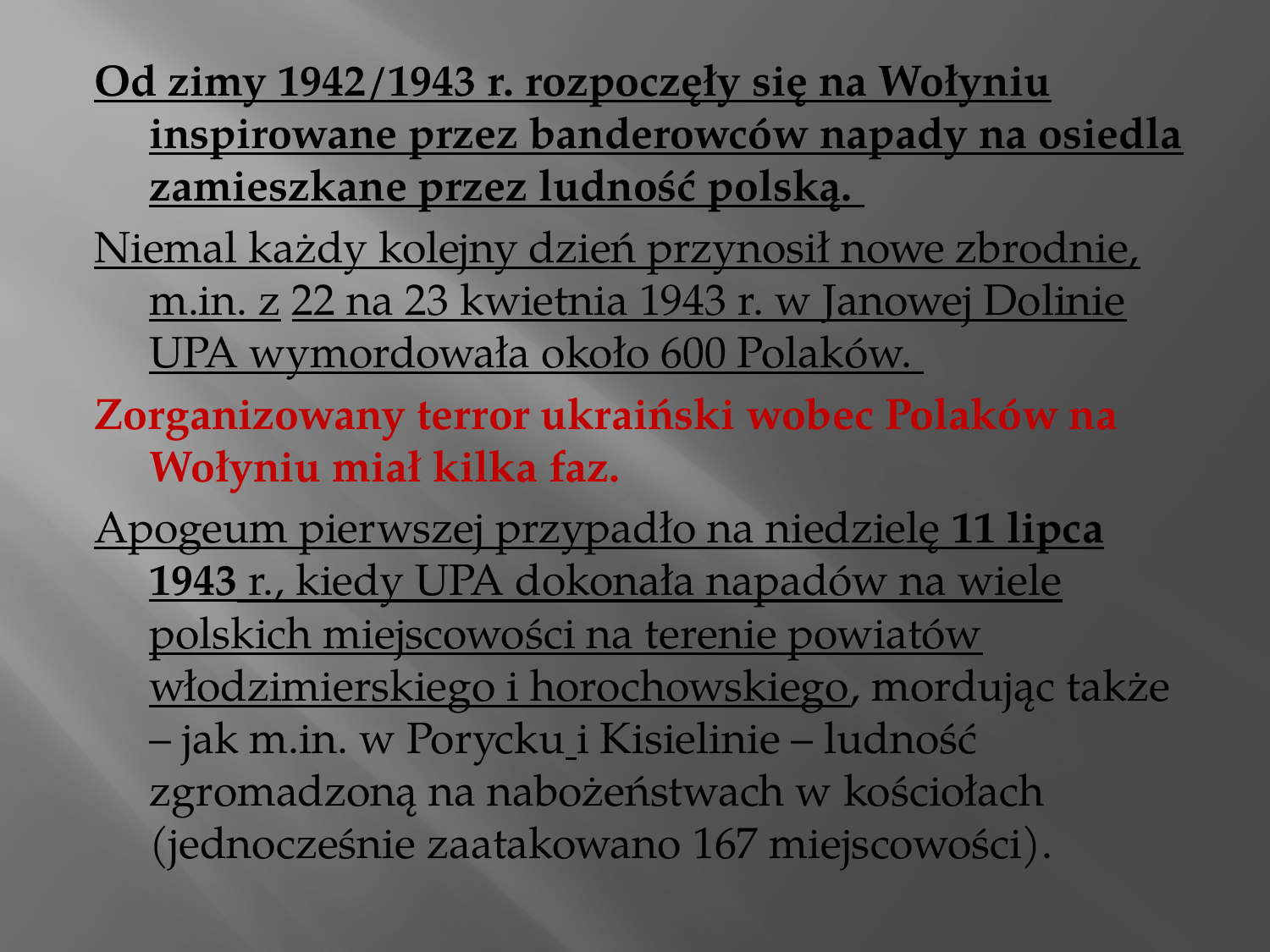

Od zimy 1942/1943 r. rozpoczęły się na Wołyniu inspirowane przez banderowców napady na osiedla zamieszkane przez ludność polską.
Niemal każdy kolejny dzień przynosił nowe zbrodnie, m.in. z 22 na 23 kwietnia 1943 r. w Janowej Dolinie UPA wymordowała około 600 Polaków.
Zorganizowany terror ukraiński wobec Polaków na Wołyniu miał kilka faz.
Apogeum pierwszej przypadło na niedzielę 11 lipca 1943 r., kiedy UPA dokonała napadów na wiele polskich miejscowości na terenie powiatów włodzimierskiego i horochowskiego, mordując także – jak m.in. w Porycku i Kisielinie – ludność zgromadzoną na nabożeństwach w kościołach (jednocześnie zaatakowano 167 miejscowości).